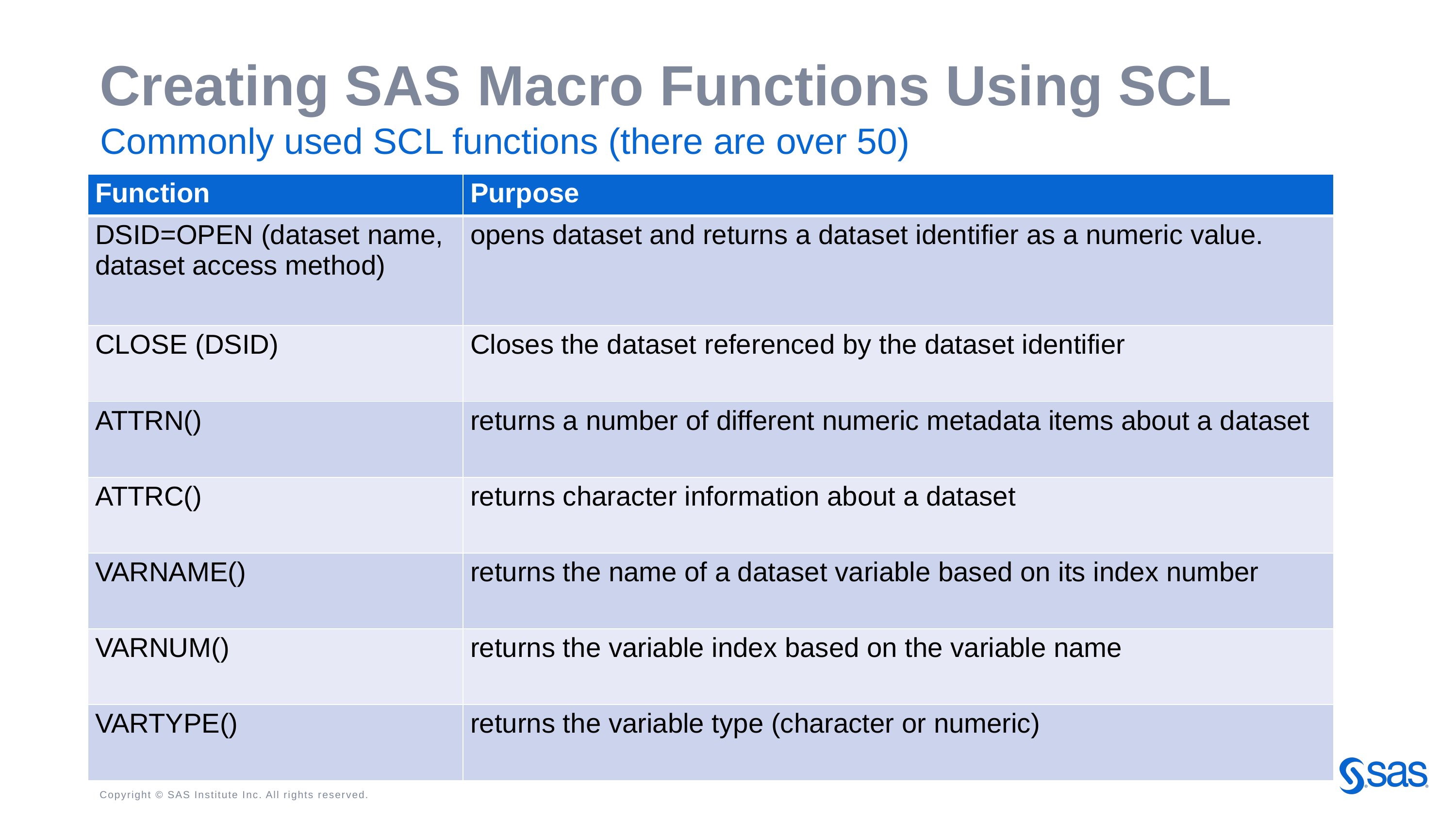

# Creating SAS Macro Functions Using SCL
Commonly used SCL functions (there are over 50)
| Function | Purpose |
| --- | --- |
| DSID=OPEN (dataset name, dataset access method) | opens dataset and returns a dataset identifier as a numeric value. |
| CLOSE (DSID) | Closes the dataset referenced by the dataset identifier |
| ATTRN() | returns a number of different numeric metadata items about a dataset |
| ATTRC() | returns character information about a dataset |
| VARNAME() | returns the name of a dataset variable based on its index number |
| VARNUM() | returns the variable index based on the variable name |
| VARTYPE() | returns the variable type (character or numeric) |